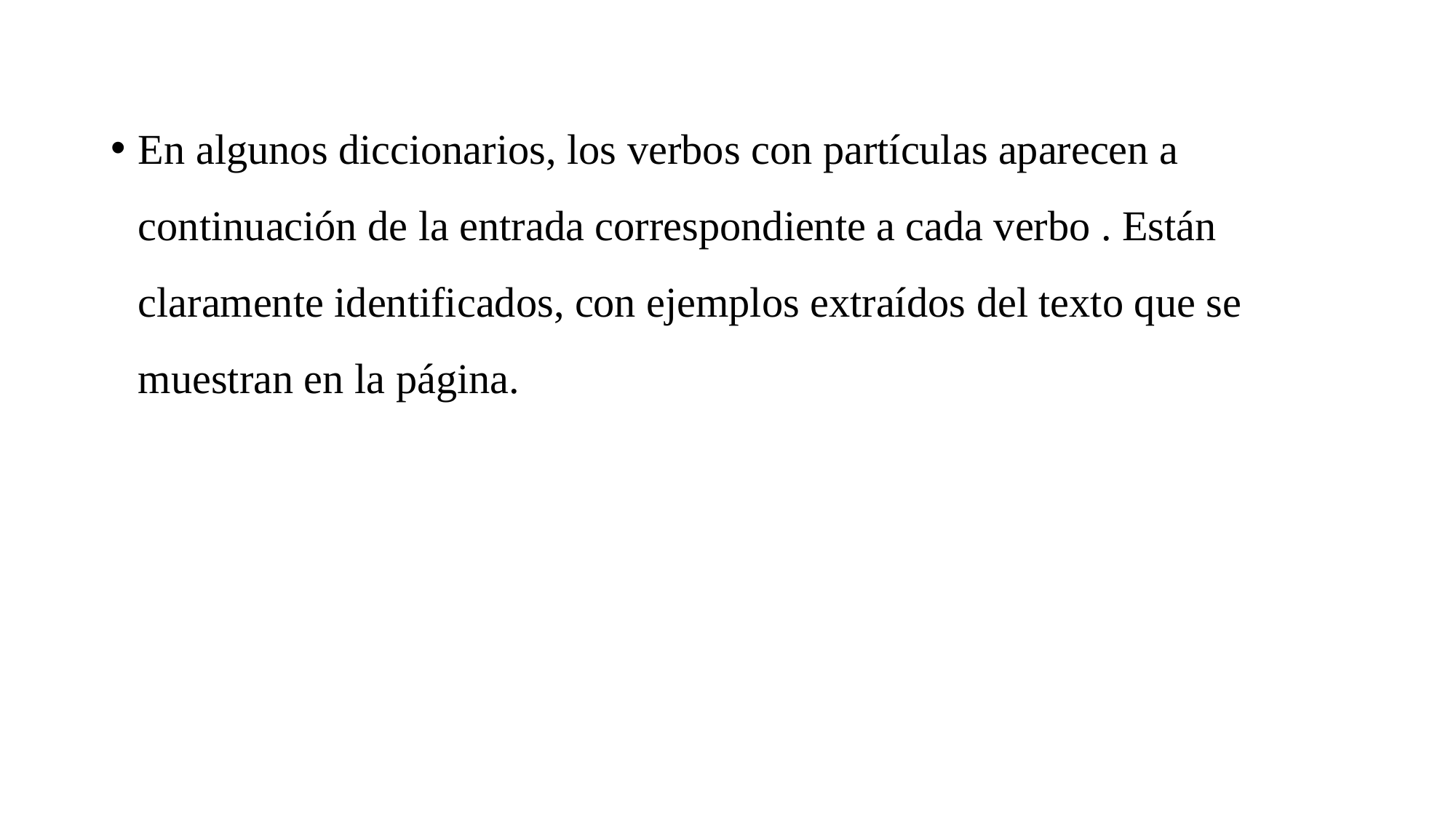

#
En algunos diccionarios, los verbos con partículas aparecen a continuación de la entrada correspondiente a cada verbo . Están claramente identificados, con ejemplos extraídos del texto que se muestran en la página.